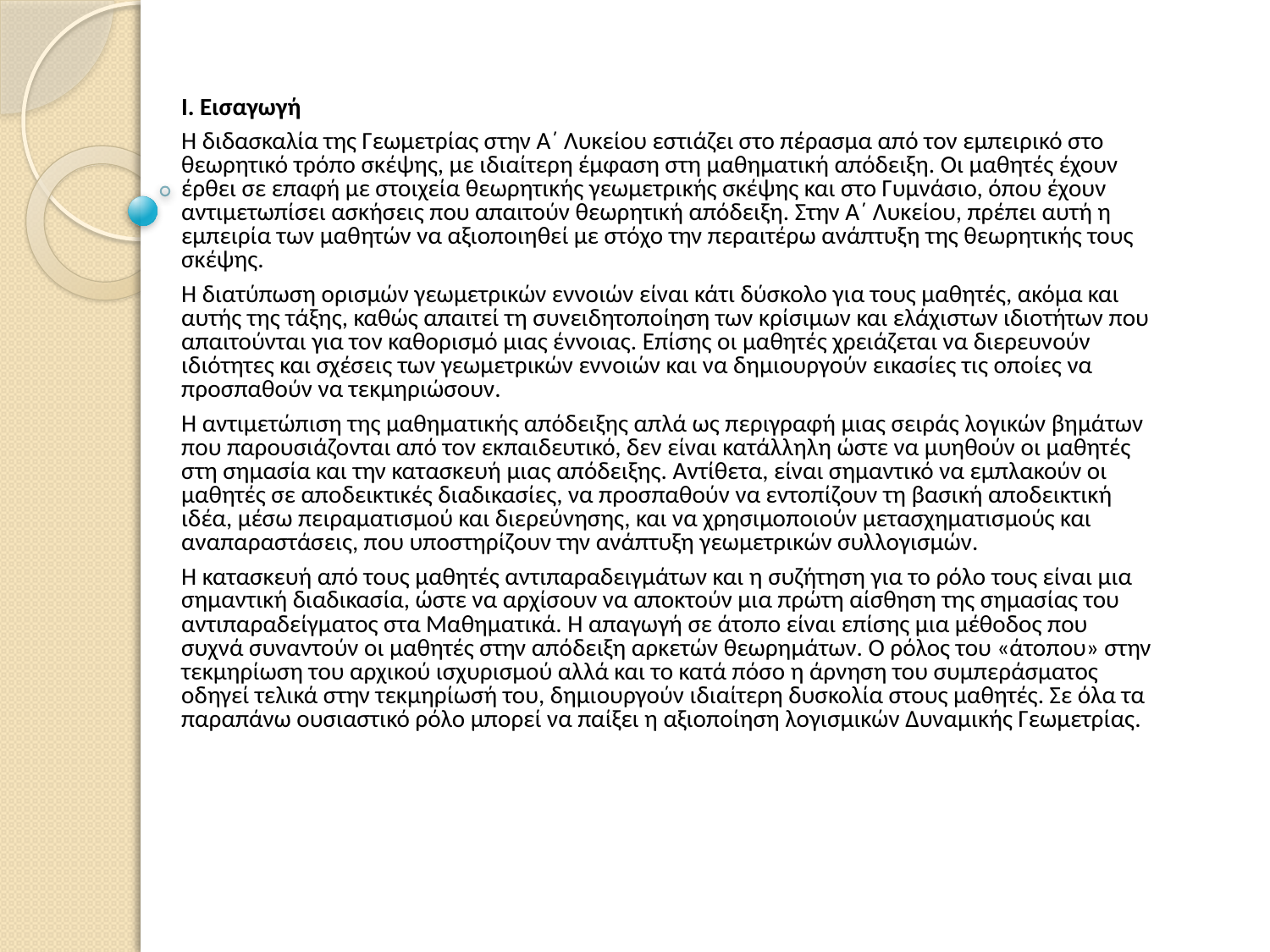

I. Εισαγωγή
Η διδασκαλία της Γεωμετρίας στην Α΄ Λυκείου εστιάζει στο πέρασμα από τον εμπειρικό στο θεωρητικό τρόπο σκέψης, με ιδιαίτερη έμφαση στη μαθηματική απόδειξη. Οι μαθητές έχουν έρθει σε επαφή με στοιχεία θεωρητικής γεωμετρικής σκέψης και στο Γυμνάσιο, όπου έχουν αντιμετωπίσει ασκήσεις που απαιτούν θεωρητική απόδειξη. Στην Α΄ Λυκείου, πρέπει αυτή η εμπειρία των μαθητών να αξιοποιηθεί με στόχο την περαιτέρω ανάπτυξη της θεωρητικής τους σκέψης.
Η διατύπωση ορισμών γεωμετρικών εννοιών είναι κάτι δύσκολο για τους μαθητές, ακόμα και αυτής της τάξης, καθώς απαιτεί τη συνειδητοποίηση των κρίσιμων και ελάχιστων ιδιοτήτων που απαιτούνται για τον καθορισμό μιας έννοιας. Επίσης οι μαθητές χρειάζεται να διερευνούν ιδιότητες και σχέσεις των γεωμετρικών εννοιών και να δημιουργούν εικασίες τις οποίες να προσπαθούν να τεκμηριώσουν.
Η αντιμετώπιση της μαθηματικής απόδειξης απλά ως περιγραφή μιας σειράς λογικών βημάτων που παρουσιάζονται από τον εκπαιδευτικό, δεν είναι κατάλληλη ώστε να μυηθούν οι μαθητές στη σημασία και την κατασκευή μιας απόδειξης. Αντίθετα, είναι σημαντικό να εμπλακούν οι μαθητές σε αποδεικτικές διαδικασίες, να προσπαθούν να εντοπίζουν τη βασική αποδεικτική ιδέα, μέσω πειραματισμού και διερεύνησης, και να χρησιμοποιούν μετασχηματισμούς και αναπαραστάσεις, που υποστηρίζουν την ανάπτυξη γεωμετρικών συλλογισμών.
Η κατασκευή από τους μαθητές αντιπαραδειγμάτων και η συζήτηση για το ρόλο τους είναι μια σημαντική διαδικασία, ώστε να αρχίσουν να αποκτούν μια πρώτη αίσθηση της σημασίας του αντιπαραδείγματος στα Μαθηματικά. Η απαγωγή σε άτοπο είναι επίσης μια μέθοδος που συχνά συναντούν οι μαθητές στην απόδειξη αρκετών θεωρημάτων. Ο ρόλος του «άτοπου» στην τεκμηρίωση του αρχικού ισχυρισμού αλλά και το κατά πόσο η άρνηση του συμπεράσματος οδηγεί τελικά στην τεκμηρίωσή του, δημιουργούν ιδιαίτερη δυσκολία στους μαθητές. Σε όλα τα παραπάνω ουσιαστικό ρόλο μπορεί να παίξει η αξιοποίηση λογισμικών Δυναμικής Γεωμετρίας.